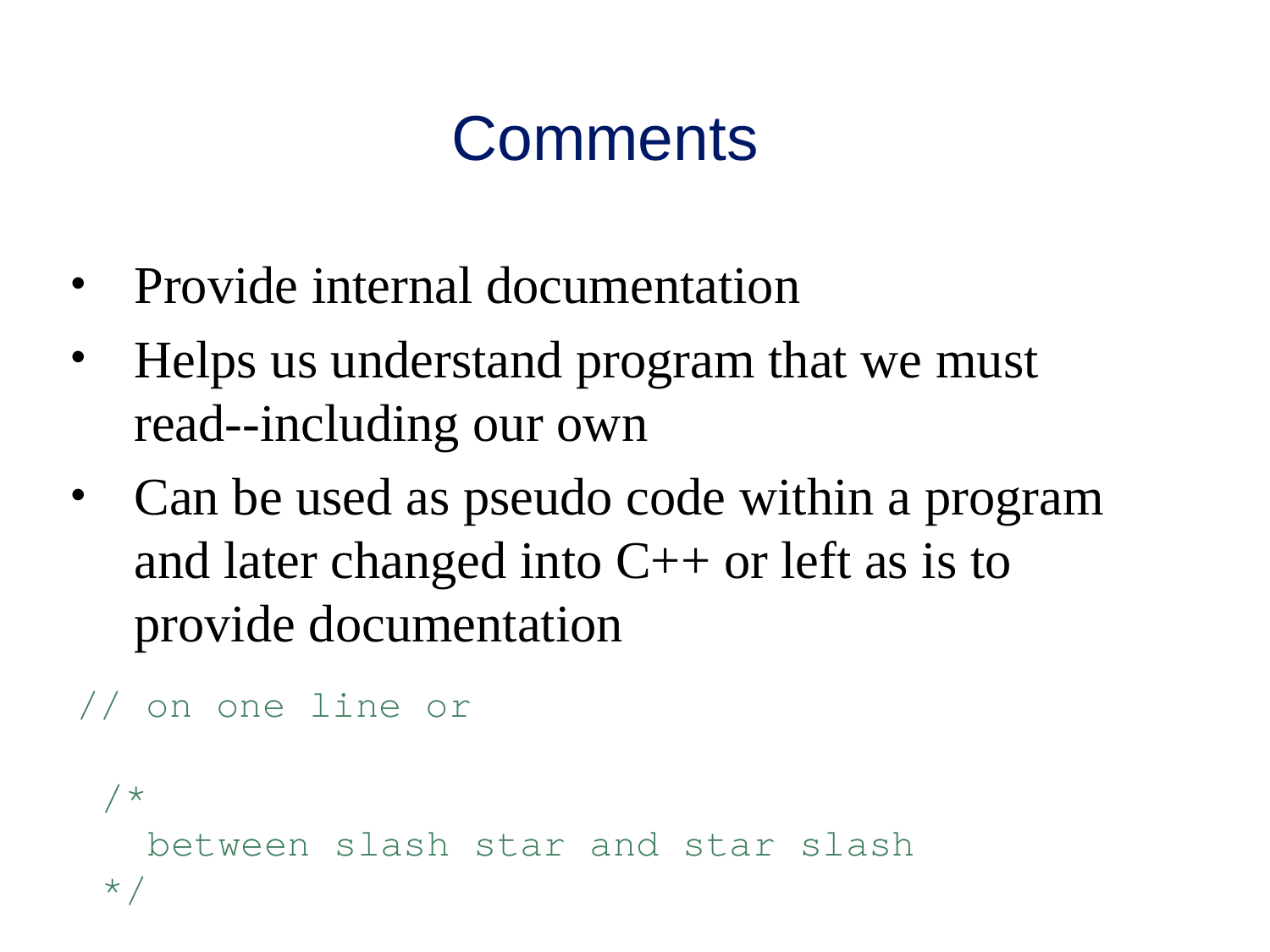

# Comments
Provide internal documentation
Helps us understand program that we must read--including our own
Can be used as pseudo code within a program and later changed into C++ or left as is to provide documentation

  // on one line or

  /*
    between slash star and star slash
  */